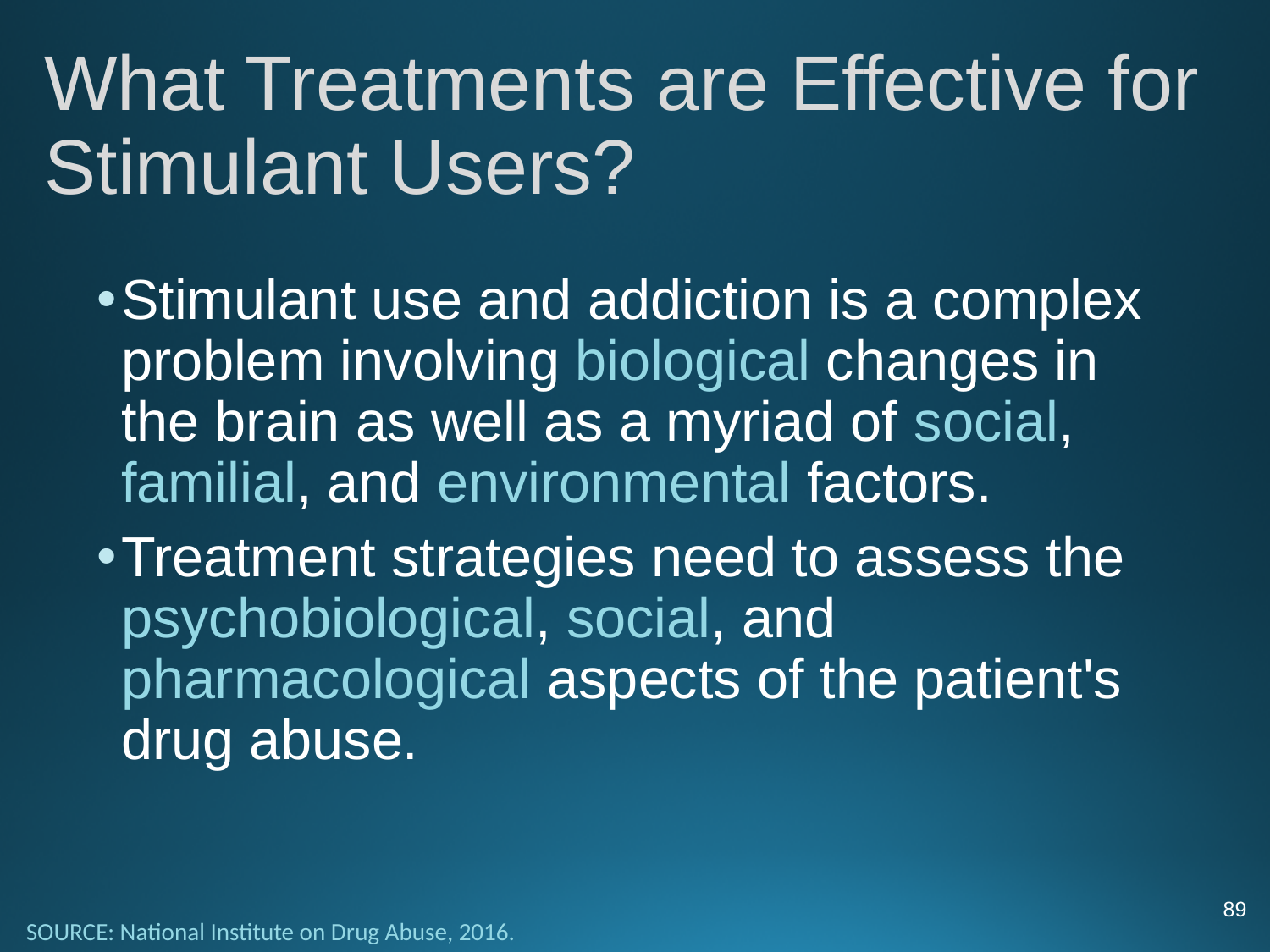

# What Treatments are Effective for Stimulant Users?
Stimulant use and addiction is a complex problem involving biological changes in the brain as well as a myriad of social, familial, and environmental factors.
Treatment strategies need to assess the psychobiological, social, and pharmacological aspects of the patient's drug abuse.
89
SOURCE: National Institute on Drug Abuse, 2016.